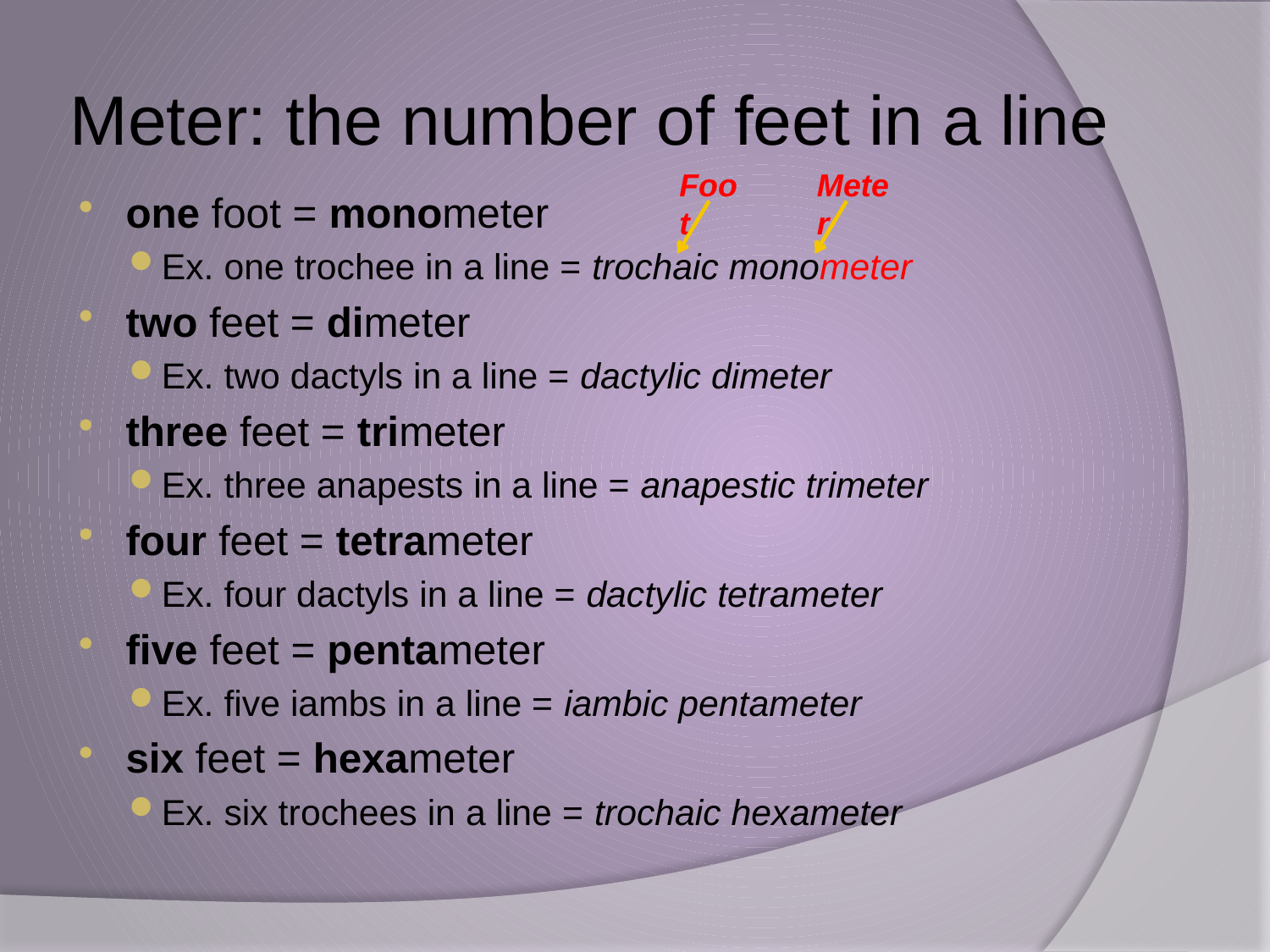

# Meter: the number of feet in a line
Foot
Meter
one foot = monometer
Ex. one trochee in a line = trochaic monometer
two feet = dimeter
Ex. two dactyls in a line = dactylic dimeter
three feet = trimeter
Ex. three anapests in a line = anapestic trimeter
four feet = tetrameter
Ex. four dactyls in a line = dactylic tetrameter
five feet = pentameter
Ex. five iambs in a line = iambic pentameter
six feet = hexameter
Ex. six trochees in a line = trochaic hexameter